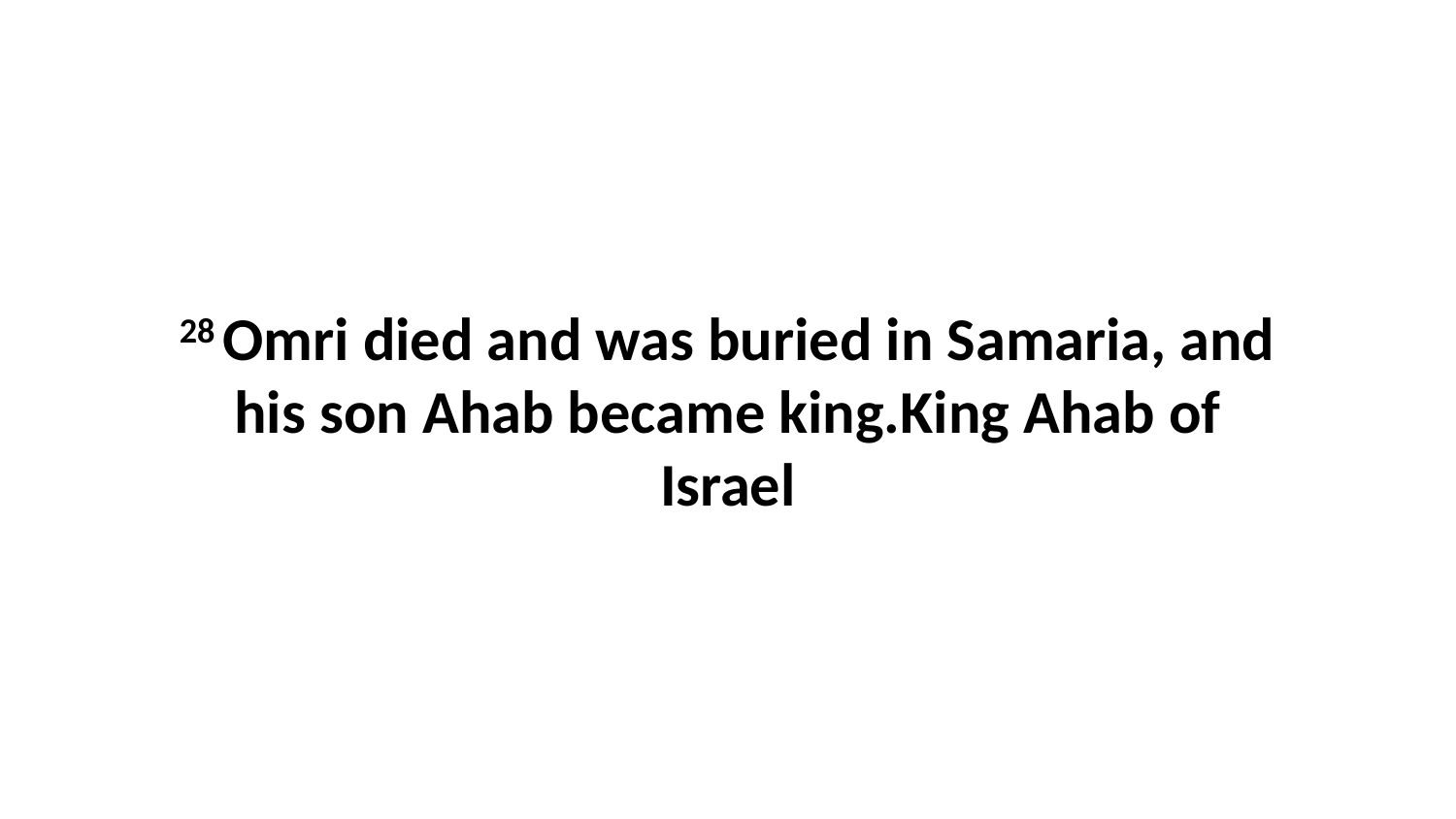

28 Omri died and was buried in Samaria, and his son Ahab became king.King Ahab of Israel